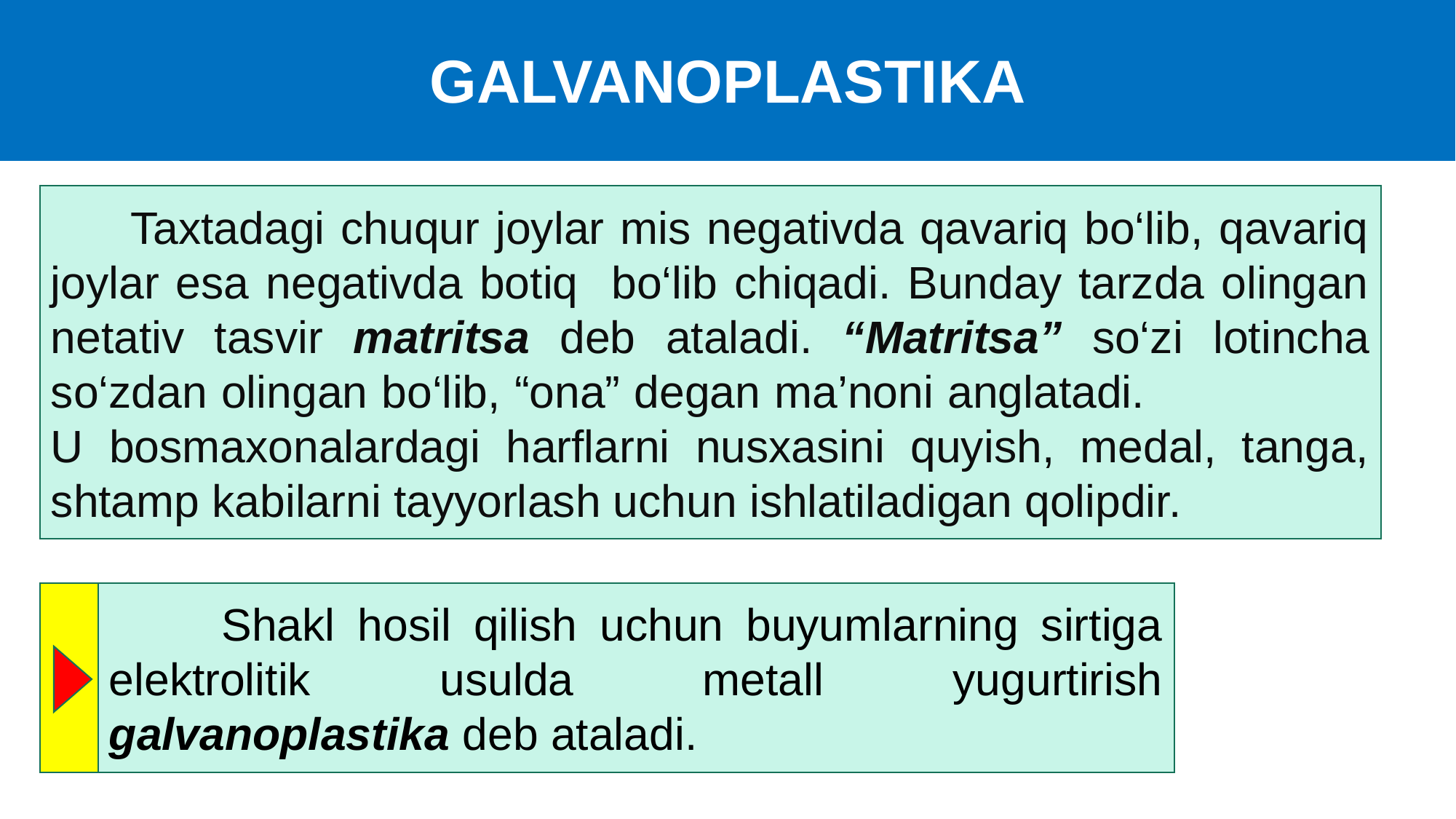

GALVANOPLASTIKA
     Taxtadagi chuqur joylar mis negativda qavariq bo‘lib, qavariq joylar esa negativda botiq  bo‘lib chiqadi. Bunday tarzda olingan netativ tasvir matritsa deb ataladi. “Matritsa” so‘zi lotincha so‘zdan olingan bo‘lib, “ona” degan ma’noni anglatadi.                 U bosmaxonalardagi harflarni nusxasini quyish, medal, tanga, shtamp kabilarni tayyorlash uchun ishlatiladigan qolipdir.

     Shakl hosil qilish uchun buyumlarning sirtiga elektrolitik usulda metall yugurtirish galvanoplastika deb ataladi.